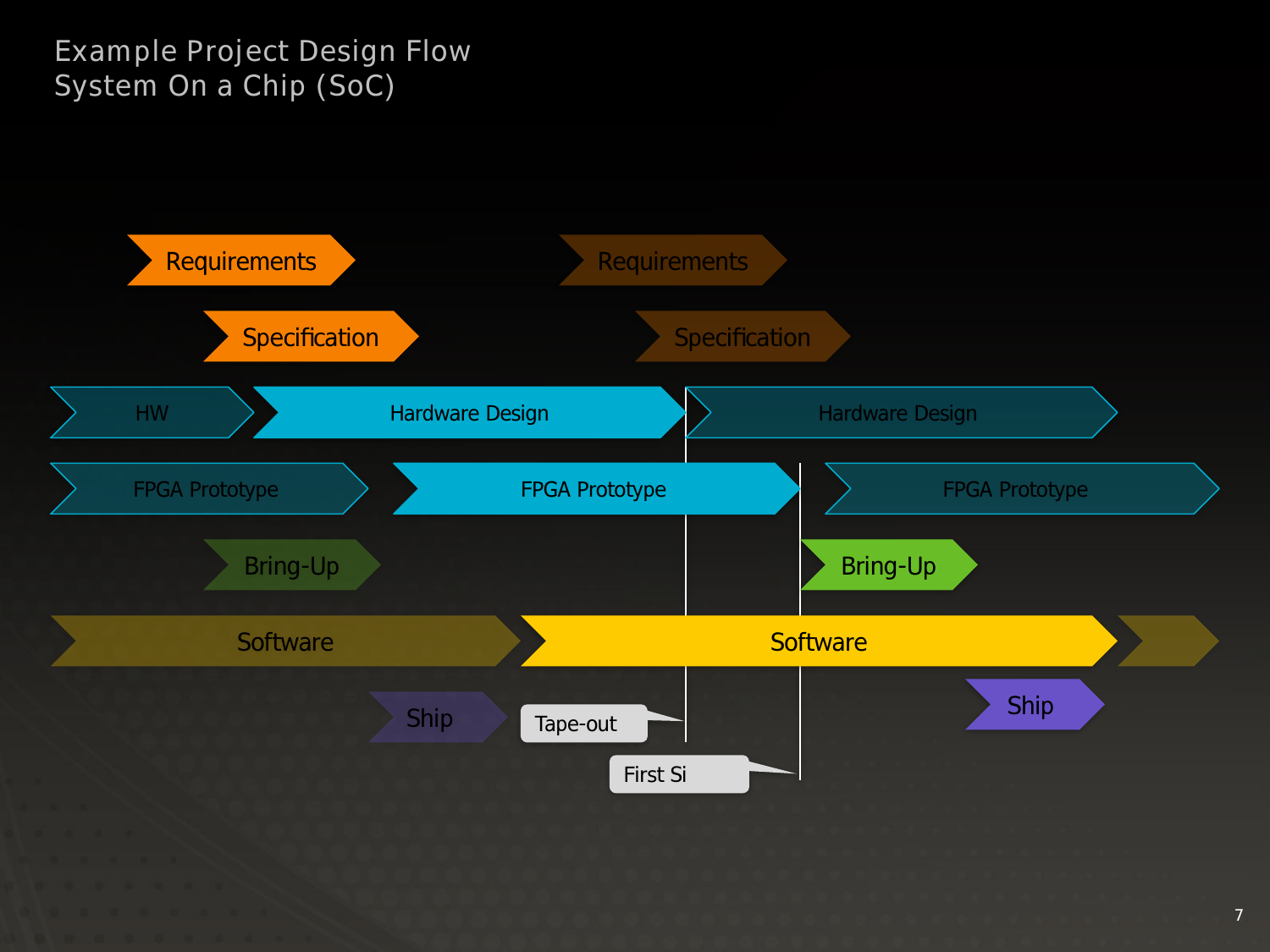

# Example Project Design Flow System On a Chip (SoC)
Requirements
Requirements
Specification
Specification
HW
Hardware Design
Hardware Design
FPGA Prototype
FPGA Prototype
FPGA Prototype
Bring-Up
Bring-Up
Software
Software

Ship
Ship
Tape-out
First Si